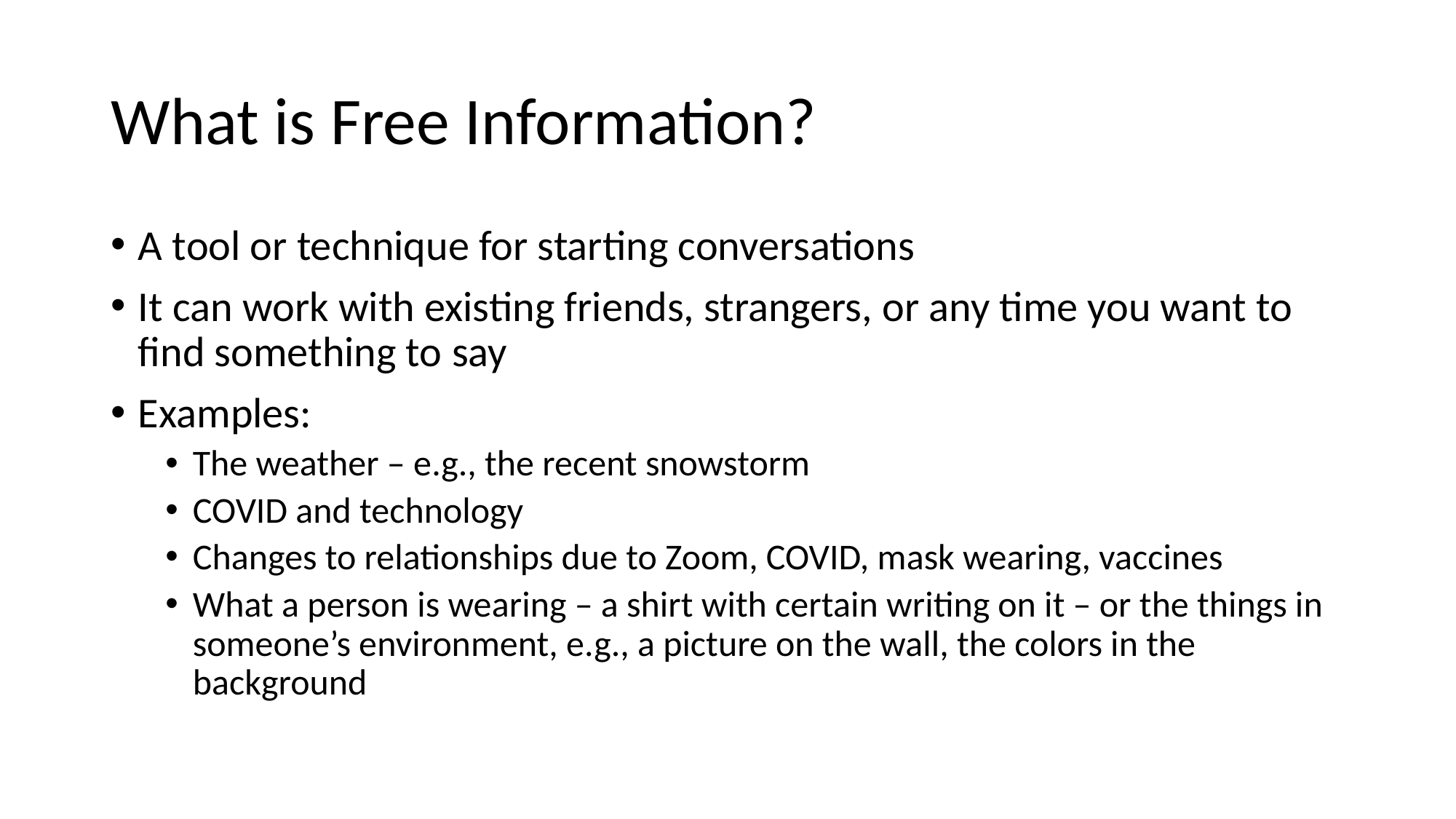

# What is Free Information?
A tool or technique for starting conversations
It can work with existing friends, strangers, or any time you want to find something to say
Examples:
The weather – e.g., the recent snowstorm
COVID and technology
Changes to relationships due to Zoom, COVID, mask wearing, vaccines
What a person is wearing – a shirt with certain writing on it – or the things in someone’s environment, e.g., a picture on the wall, the colors in the background